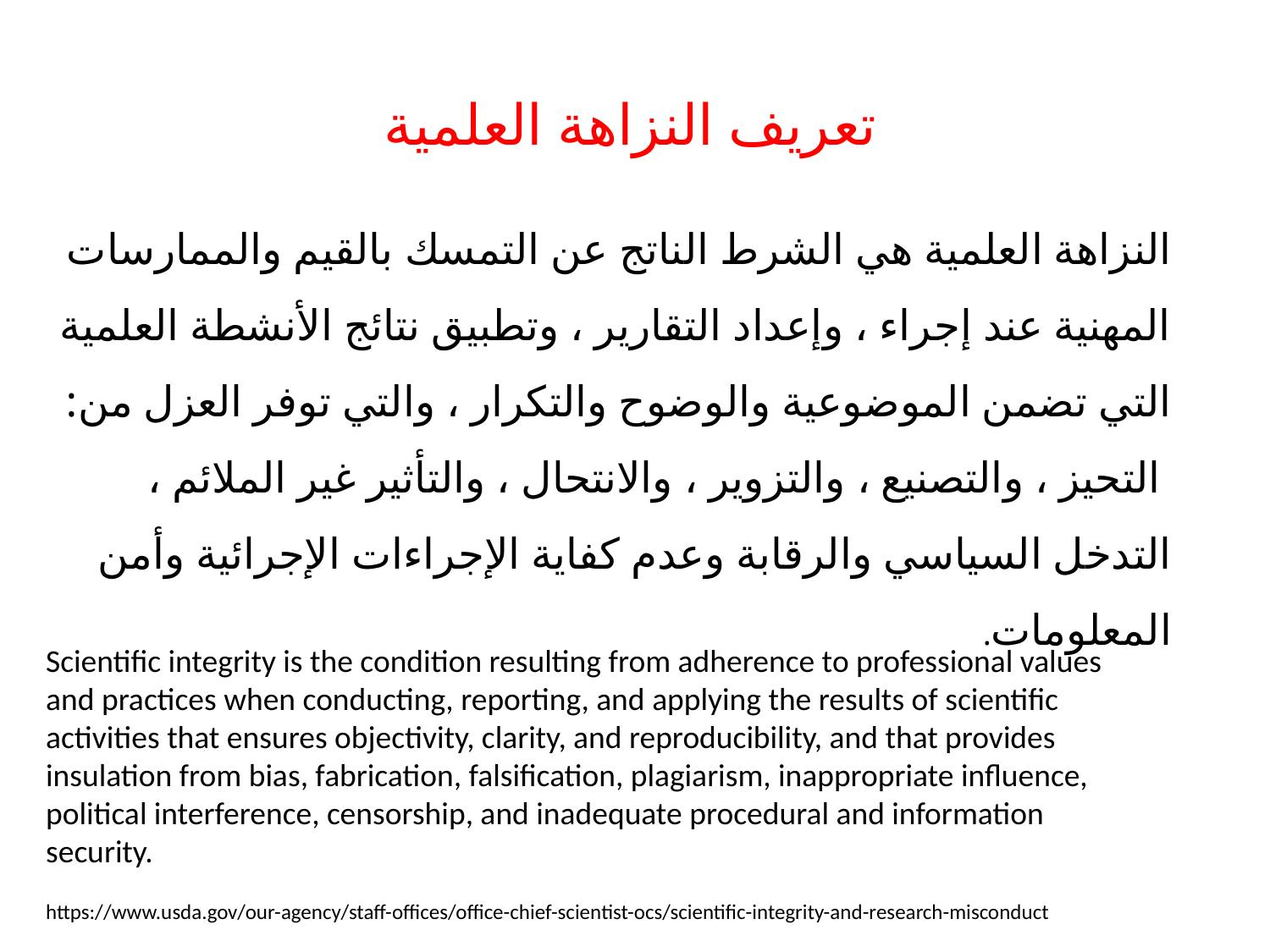

تعريف النزاهة العلمية
النزاهة العلمية هي الشرط الناتج عن التمسك بالقيم والممارسات المهنية عند إجراء ، وإعداد التقارير ، وتطبيق نتائج الأنشطة العلمية التي تضمن الموضوعية والوضوح والتكرار ، والتي توفر العزل من:
 التحيز ، والتصنيع ، والتزوير ، والانتحال ، والتأثير غير الملائم ، التدخل السياسي والرقابة وعدم كفاية الإجراءات الإجرائية وأمن المعلومات.
Scientific integrity is the condition resulting from adherence to professional values and practices when conducting, reporting, and applying the results of scientific activities that ensures objectivity, clarity, and reproducibility, and that provides insulation from bias, fabrication, falsification, plagiarism, inappropriate influence, political interference, censorship, and inadequate procedural and information security.
https://www.usda.gov/our-agency/staff-offices/office-chief-scientist-ocs/scientific-integrity-and-research-misconduct